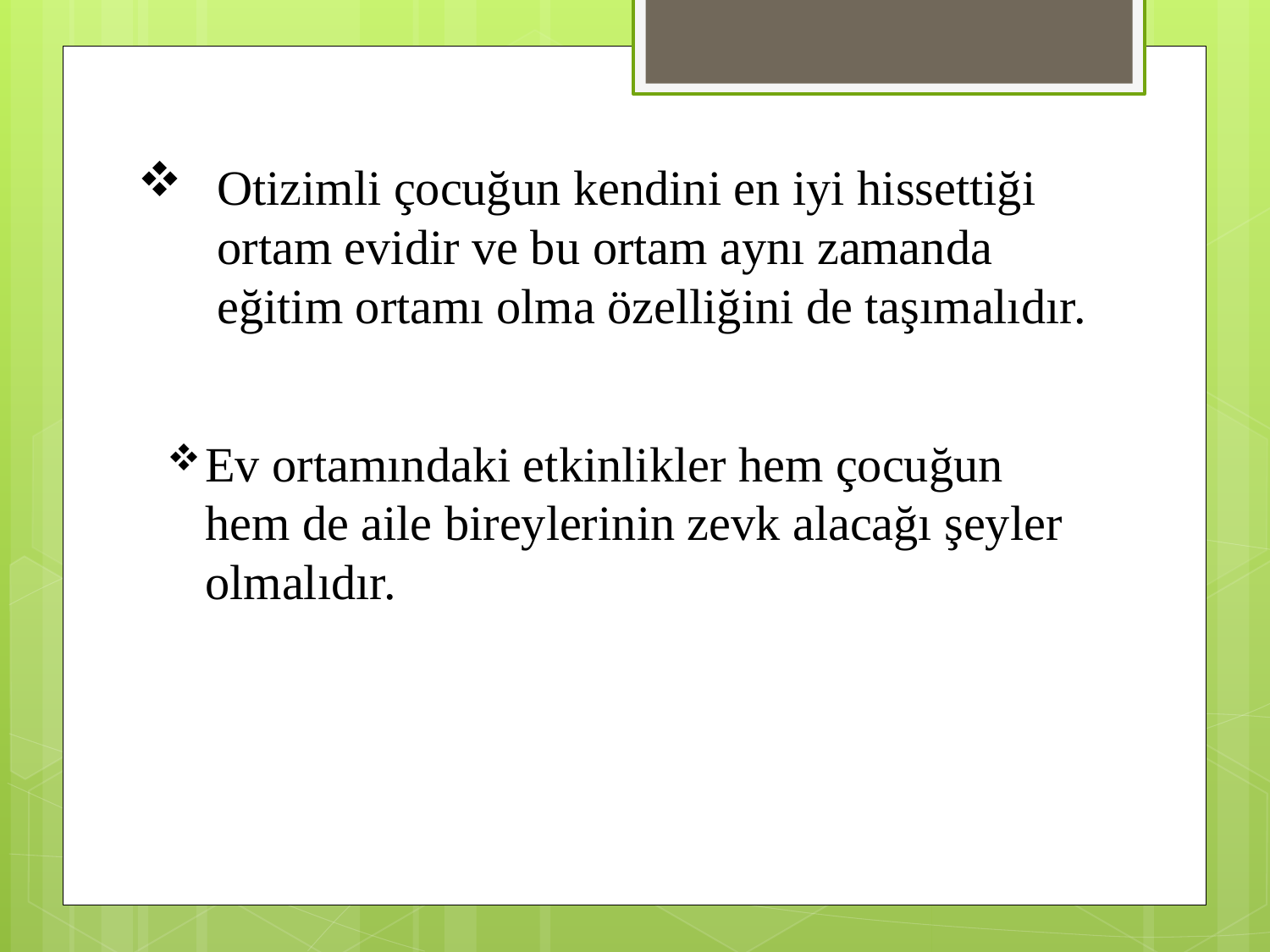

# Otizimli çocuğun kendini en iyi hissettiği ortam evidir ve bu ortam aynı zamanda eğitim ortamı olma özelliğini de taşımalıdır.
Ev ortamındaki etkinlikler hem çocuğun hem de aile bireylerinin zevk alacağı şeyler olmalıdır.